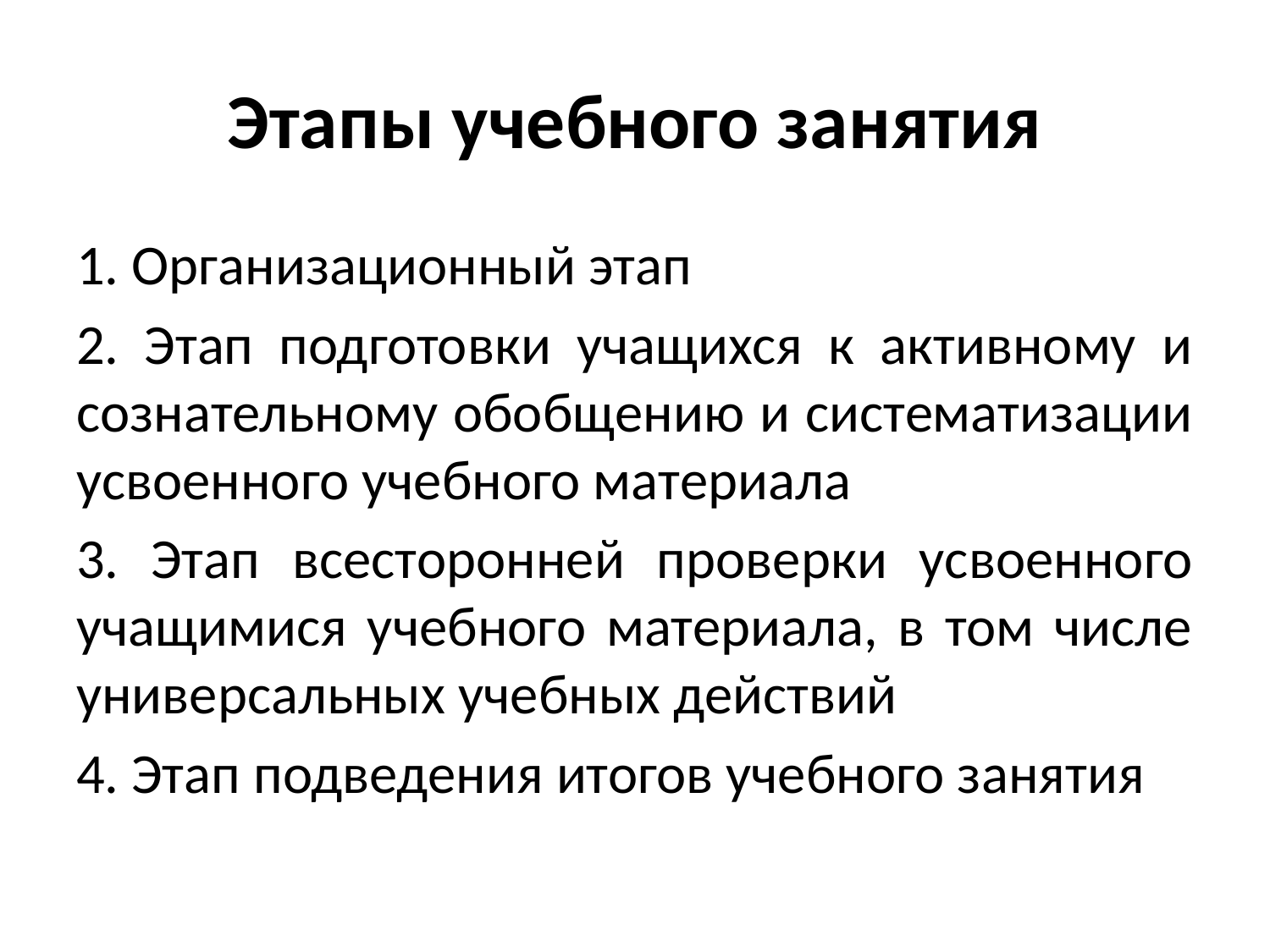

# Этапы учебного занятия
1. Организационный этап
2. Этап подготовки учащихся к активному и сознательному обобщению и систематизации усвоенного учебного материала
3. Этап всесторонней проверки усвоенного учащимися учебного материала, в том числе универсальных учебных действий
4. Этап подведения итогов учебного занятия